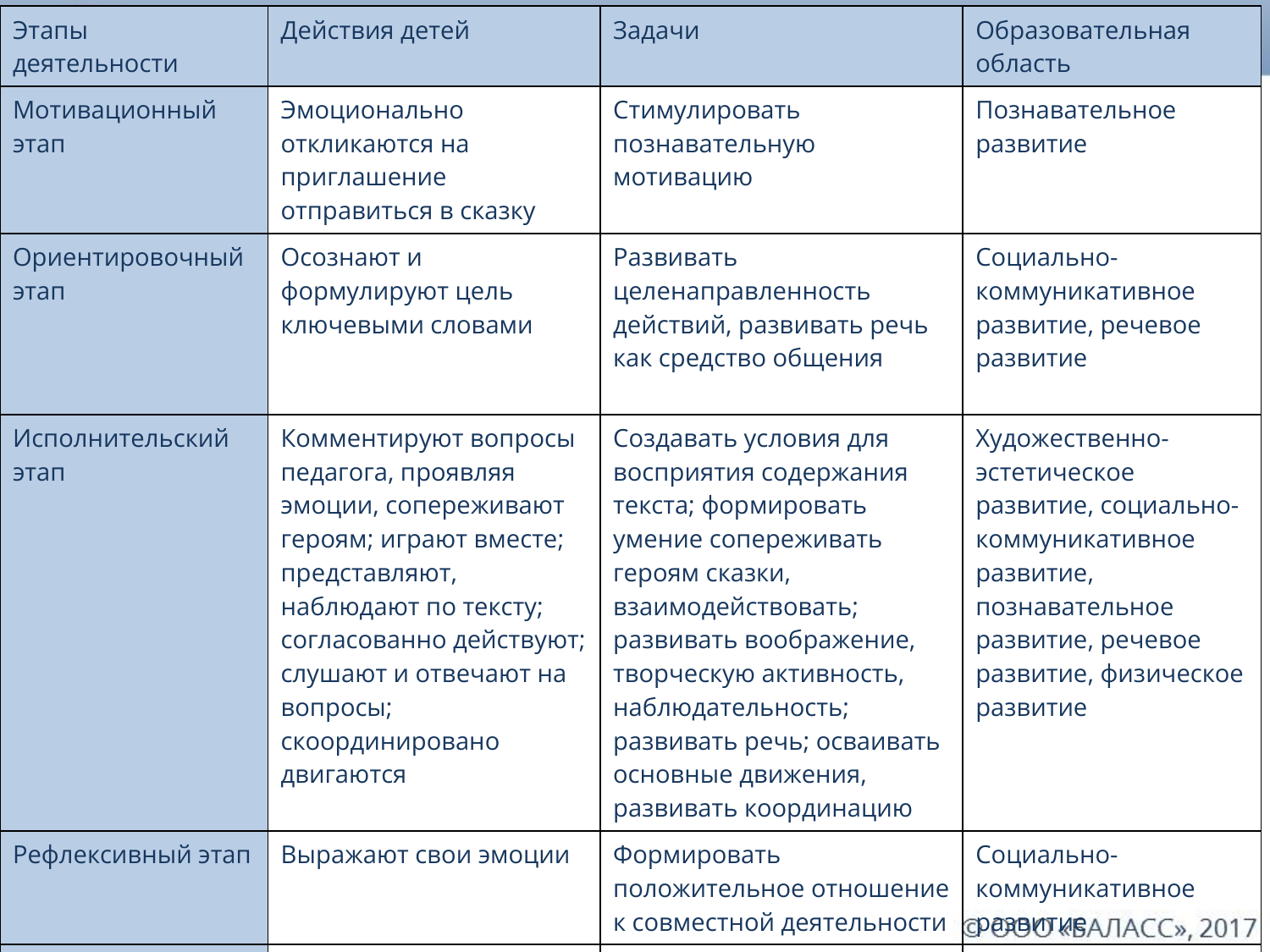

| Этапы деятельности | Действия детей | Задачи | Образовательная область |
| --- | --- | --- | --- |
| Мотивационный этап | Эмоционально откликаются на приглашение отправиться в сказку | Стимулировать познавательную мотивацию | Познавательное развитие |
| Ориентировочный этап | Осознают и формулируют цель ключевыми словами | Развивать целенаправленность действий, развивать речь как средство общения | Социально-коммуникативное развитие, речевое развитие |
| Исполнительский этап | Комментируют вопросы педагога, проявляя эмоции, сопереживают героям; играют вместе; представляют, наблюдают по тексту; согласованно действуют; слушают и отвечают на вопросы; скоординировано двигаются | Создавать условия для восприятия содержания текста; формировать умение сопереживать героям сказки, взаимодействовать; развивать воображение, творческую активность, наблюдательность; развивать речь; осваивать основные движения, развивать координацию | Художественно-эстетическое развитие, социально-коммуникативное развитие, познавательное развитие, речевое развитие, физическое развитие |
| Рефлексивный этап | Выражают свои эмоции | Формировать положительное отношение к совместной деятельности | Социально-коммуникативное развитие |
| Перспективный этап | Предполагают, что можно сделать в самостоятельной деятельности | Развивать самостоятельность и целенаправленность собственных действий | Социально-коммуникативное развитие |